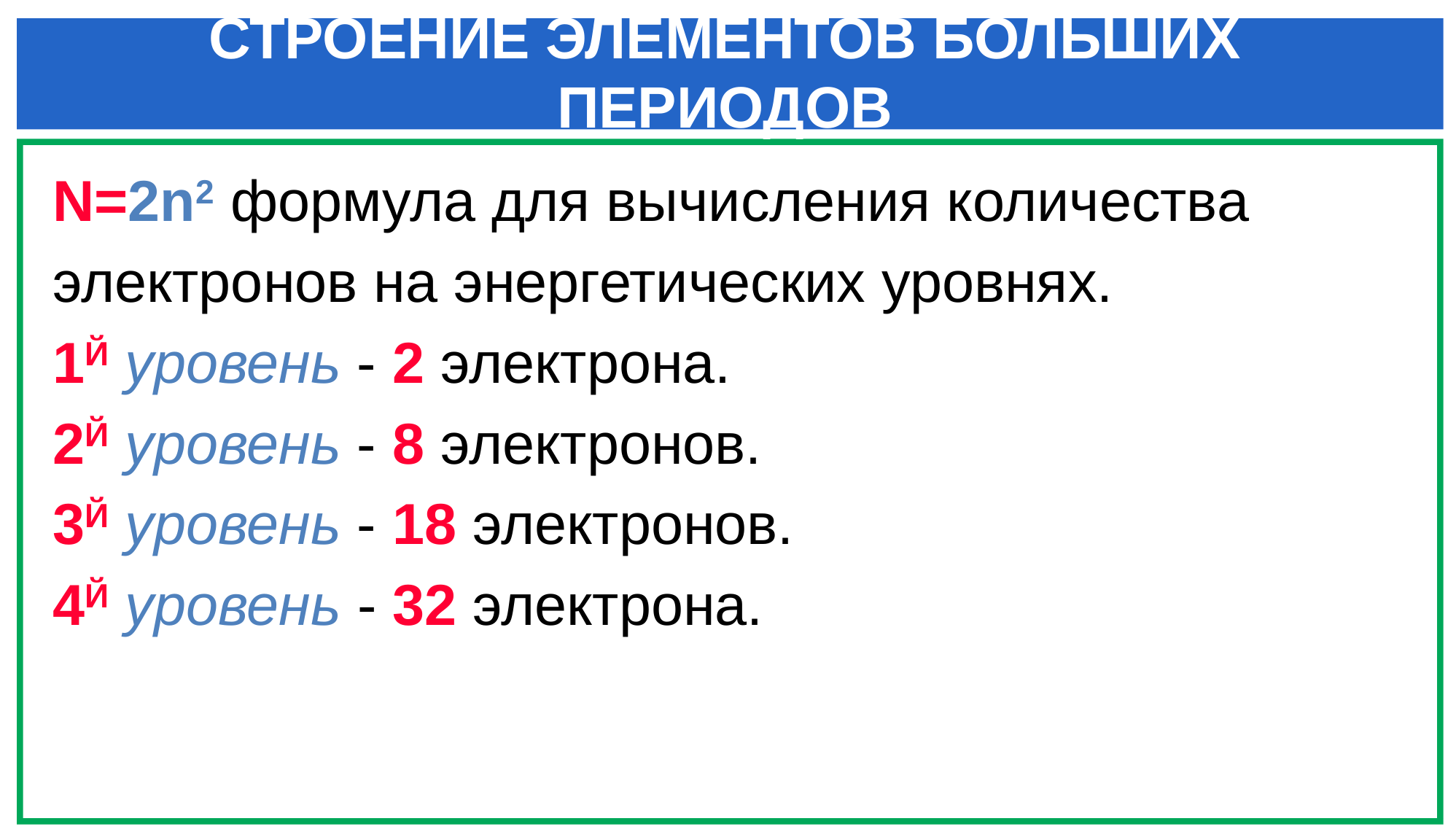

# СТРОЕНИЕ ЭЛЕМЕНТОВ БОЛЬШИХ ПЕРИОДОВ
N=2n2 формула для вычисления количества
электронов на энергетических уровнях.
1Й уровень - 2 электрона.
2Й уровень - 8 электронов.
3Й уровень - 18 электронов.
4Й уровень - 32 электрона.